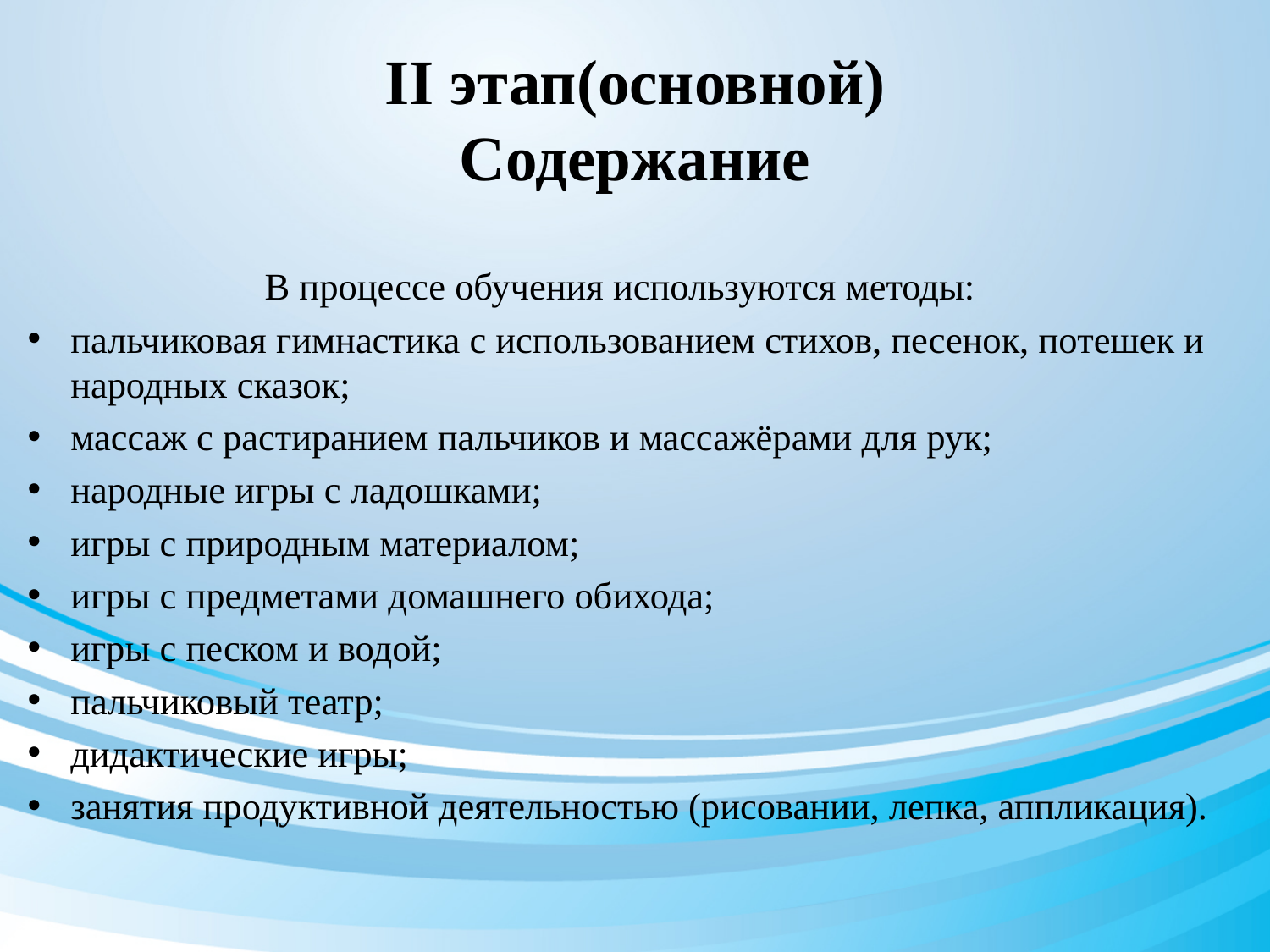

# II этап(основной) Содержание
В процессе обучения используются методы:
пальчиковая гимнастика с использованием стихов, песенок, потешек и народных сказок;
массаж с растиранием пальчиков и массажёрами для рук;
народные игры с ладошками;
игры с природным материалом;
игры с предметами домашнего обихода;
игры с песком и водой;
пальчиковый театр;
дидактические игры;
занятия продуктивной деятельностью (рисовании, лепка, аппликация).